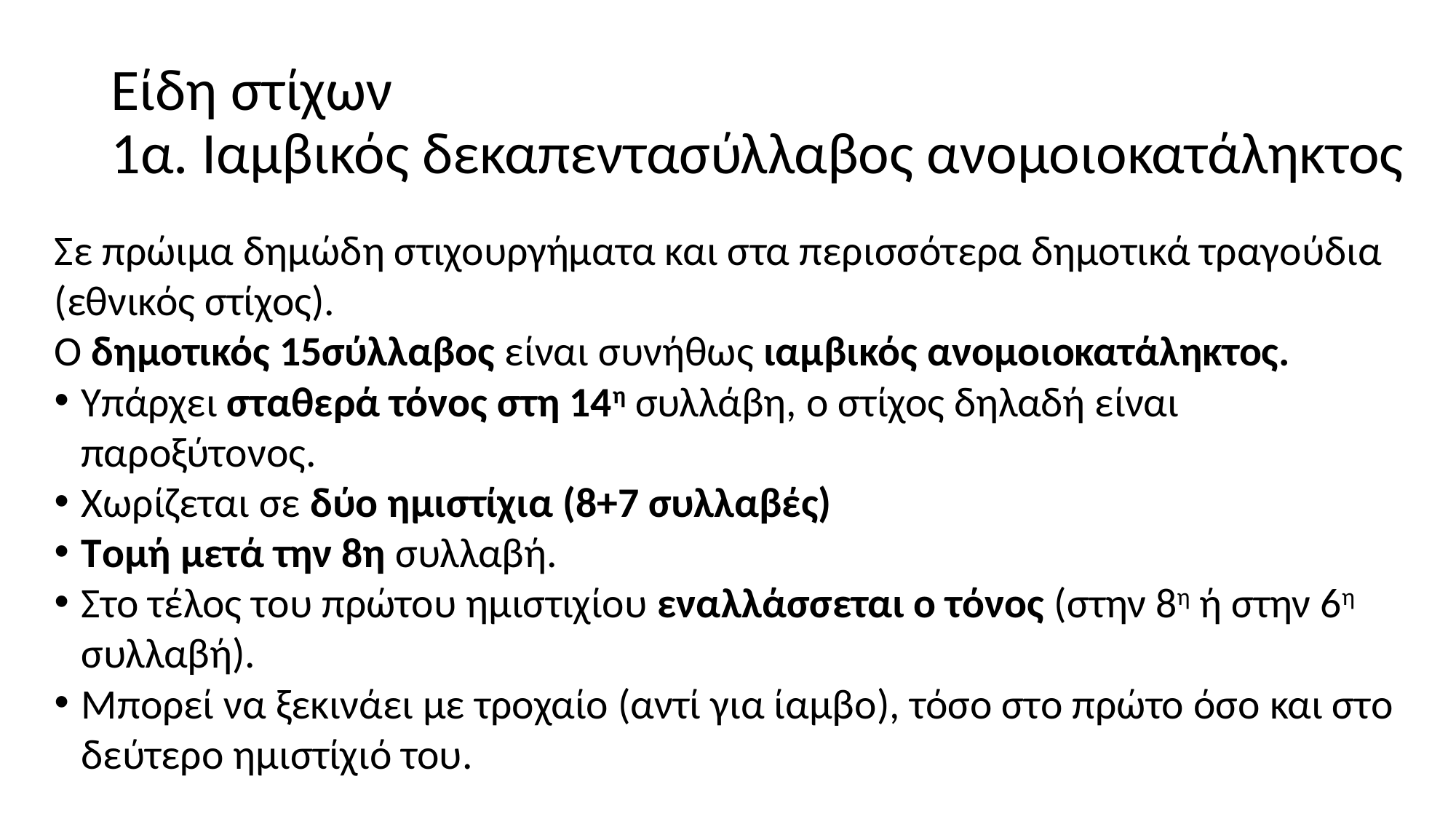

# Είδη στίχων 1α. Ιαμβικός δεκαπεντασύλλαβος ανομοιοκατάληκτος
Σε πρώιμα δημώδη στιχουργήματα και στα περισσότερα δημοτικά τραγούδια (εθνικός στίχος).
Ο δημοτικός 15σύλλαβος είναι συνήθως ιαμβικός ανομοιοκατάληκτος.
Υπάρχει σταθερά τόνος στη 14η συλλάβη, ο στίχος δηλαδή είναι παροξύτονος.
Χωρίζεται σε δύο ημιστίχια (8+7 συλλαβές)
Tομή μετά την 8η συλλαβή.
Στο τέλος του πρώτου ημιστιχίου εναλλάσσεται ο τόνος (στην 8η ή στην 6η συλλαβή).
Μπορεί να ξεκινάει με τροχαίο (αντί για ίαμβο), τόσο στο πρώτο όσο και στο δεύτερο ημιστίχιό του.